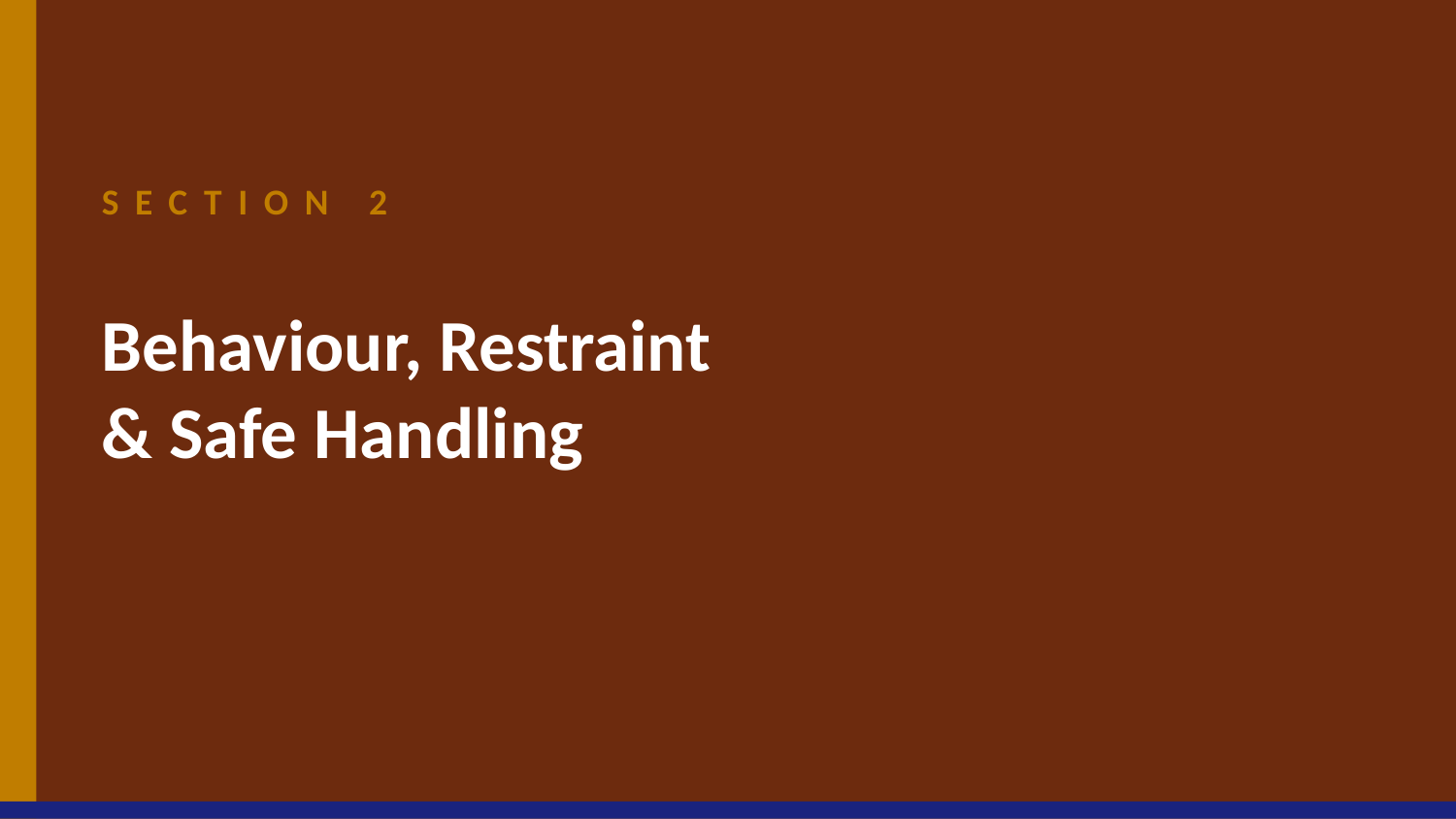

SECTION 2
Behaviour, Restraint
& Safe Handling